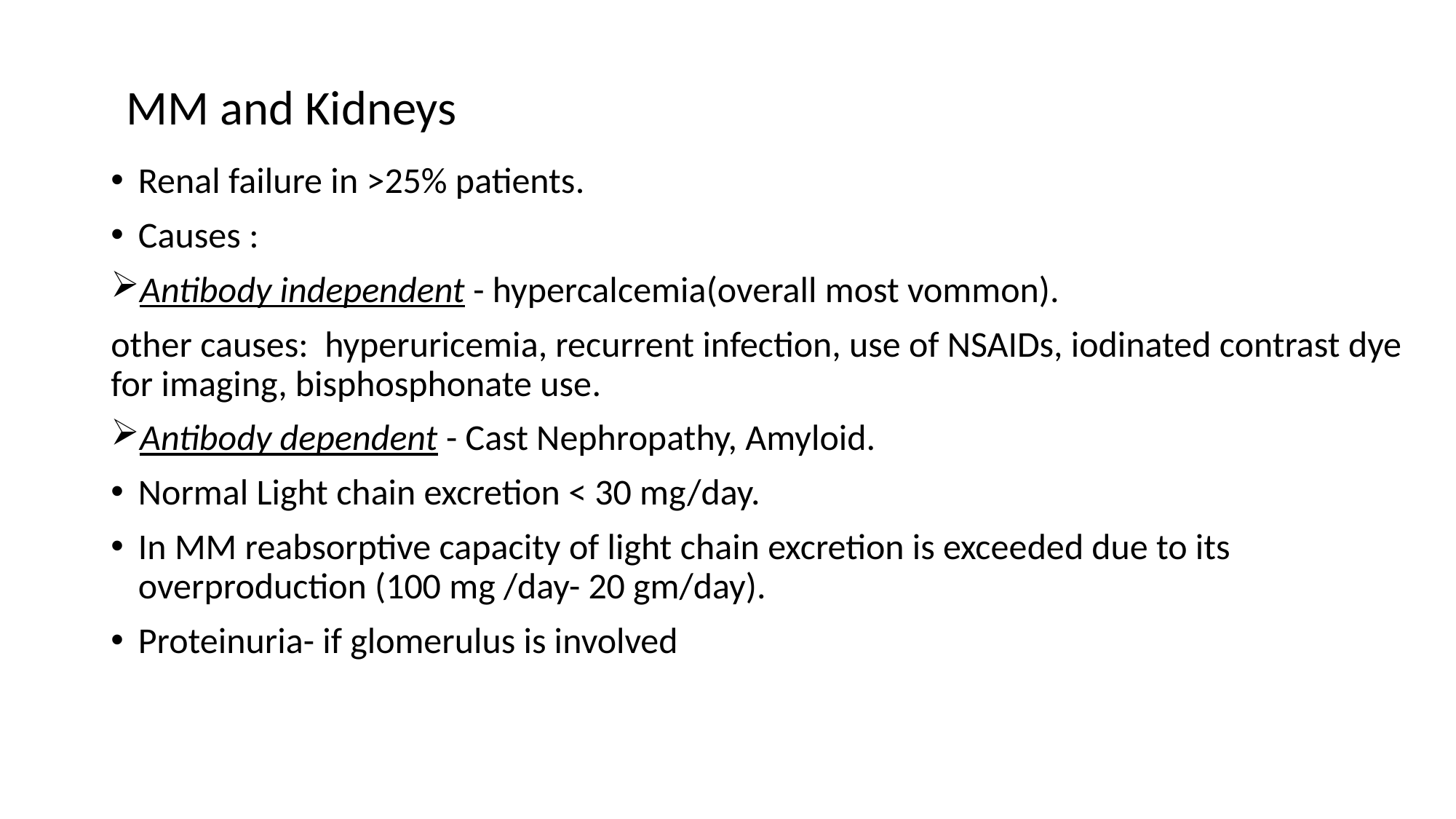

MM and Kidneys
Renal failure in >25% patients.
Causes :
Antibody independent - hypercalcemia(overall most vommon).
other causes:  hyperuricemia, recurrent infection, use of NSAIDs, iodinated contrast dye for imaging, bisphosphonate use.
Antibody dependent - Cast Nephropathy, Amyloid.
Normal Light chain excretion < 30 mg/day.
In MM reabsorptive capacity of light chain excretion is exceeded due to its overproduction (100 mg /day- 20 gm/day).
Proteinuria- if glomerulus is involved